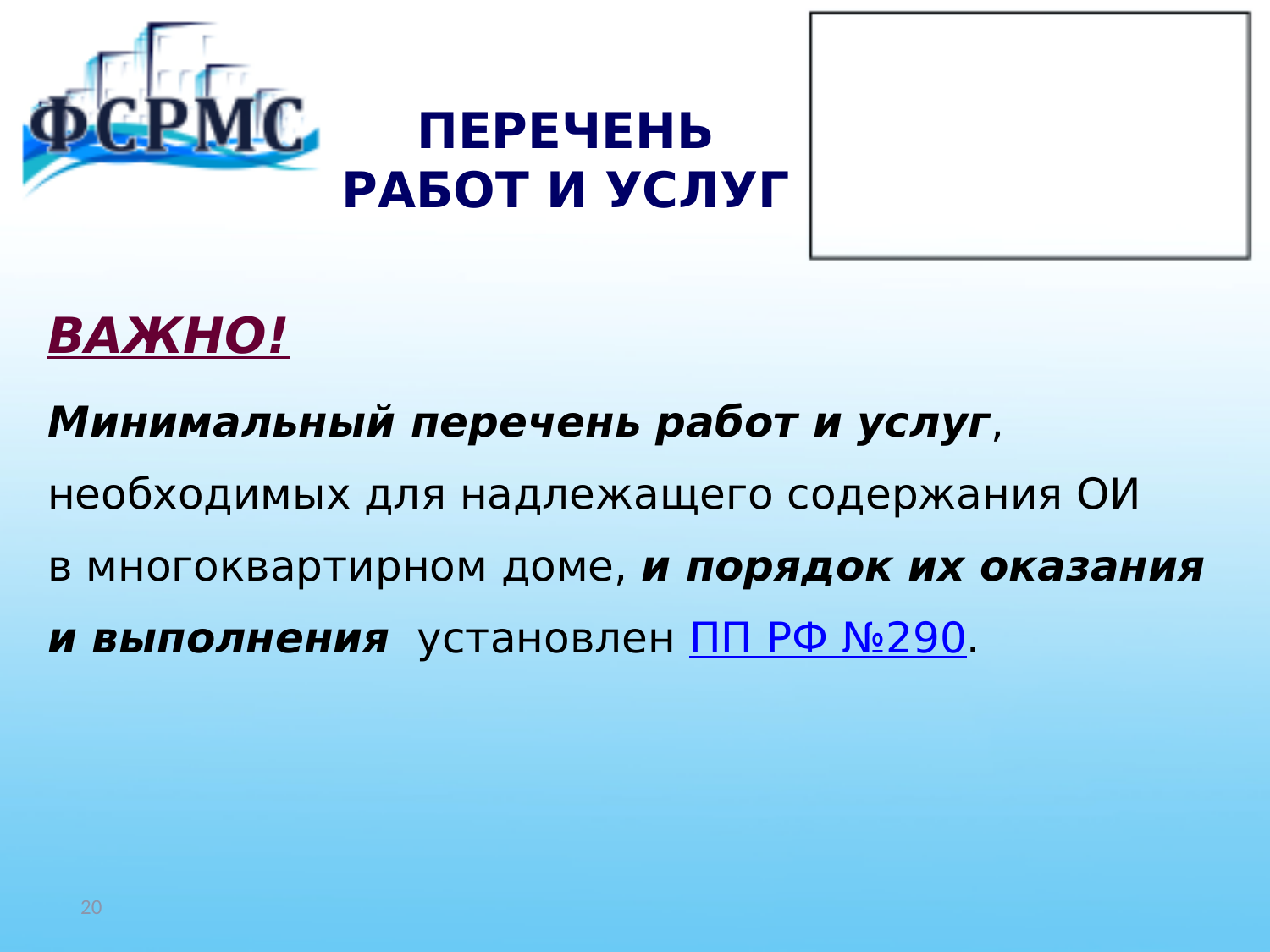

# ПЕРЕЧЕНЬ РАБОТ И УСЛУГ
ВАЖНО!
Минимальный перечень работ и услуг,
необходимых для надлежащего содержания ОИ
в многоквартирном доме, и порядок их оказания
и выполнения  установлен ПП РФ №290.
20